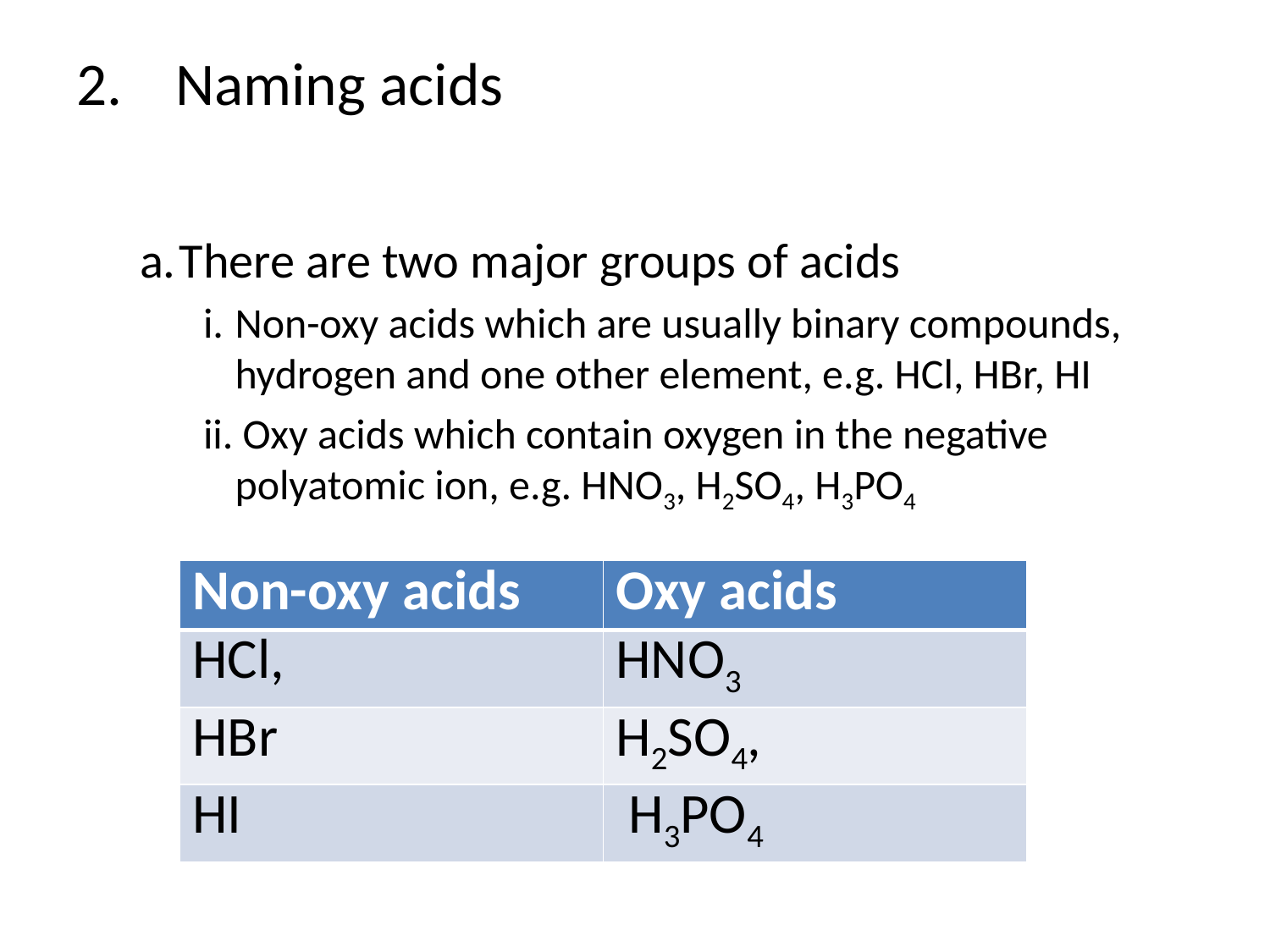

# 2.	Naming acids
a.	There are two major groups of acids
i.	Non-oxy acids which are usually binary compounds, hydrogen and one other element, e.g. HCl, HBr, HI
ii. Oxy acids which contain oxygen in the negative polyatomic ion, e.g. HNO3, H2SO4, H3PO4

| Non-oxy acids | Oxy acids |
| --- | --- |
| HCl, | HNO3 |
| HBr | H2SO4, |
| HI | H3PO4 |